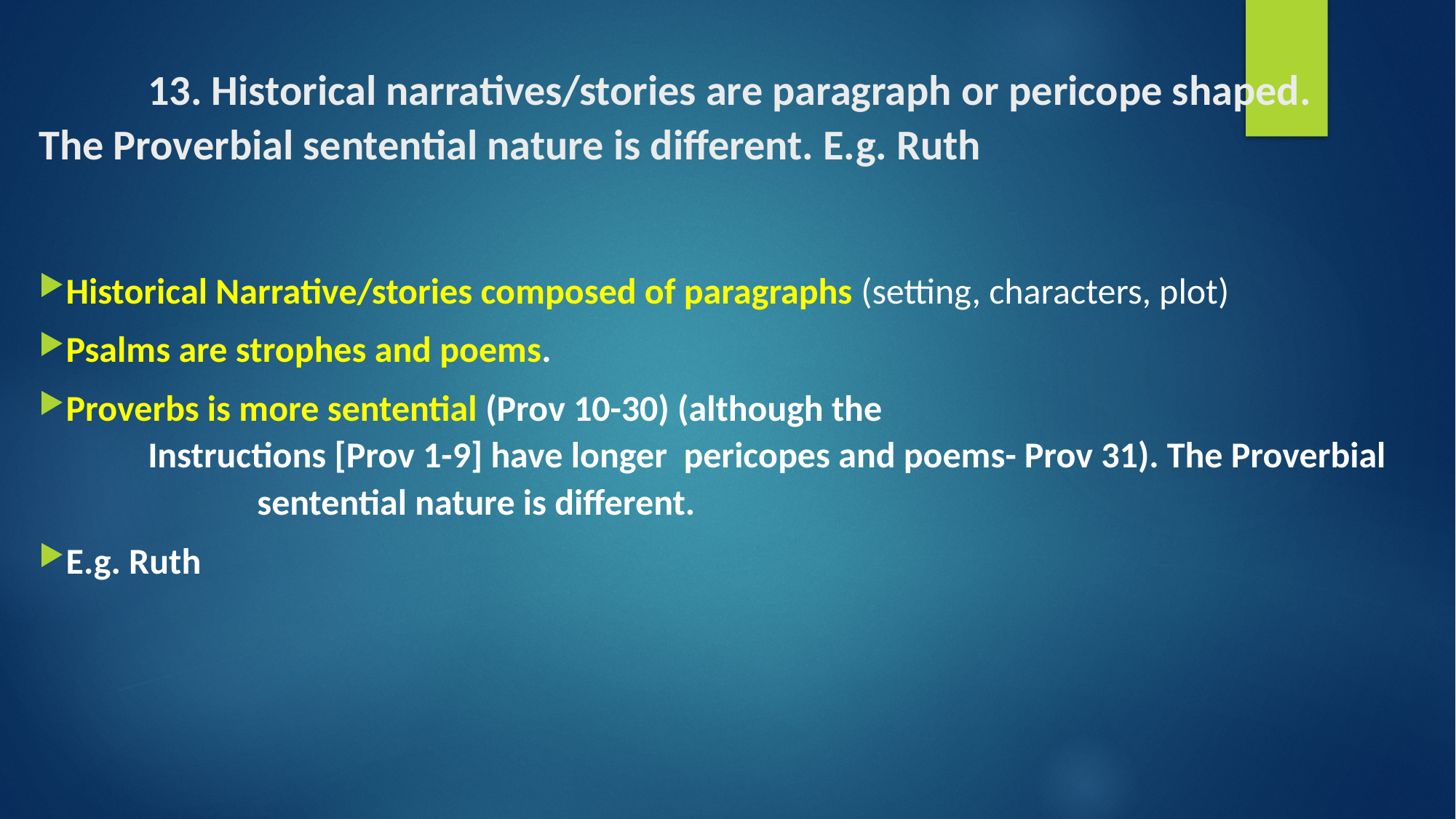

# 13. Historical narratives/stories are paragraph or pericope shaped. The Proverbial sentential nature is different. E.g. Ruth
Historical Narrative/stories composed of paragraphs (setting, characters, plot)
Psalms are strophes and poems.
Proverbs is more sentential (Prov 10-30) (although the
  	Instructions [Prov 1-9] have longer  pericopes and poems- Prov 31). The Proverbial
 		sentential nature is different.
E.g. Ruth